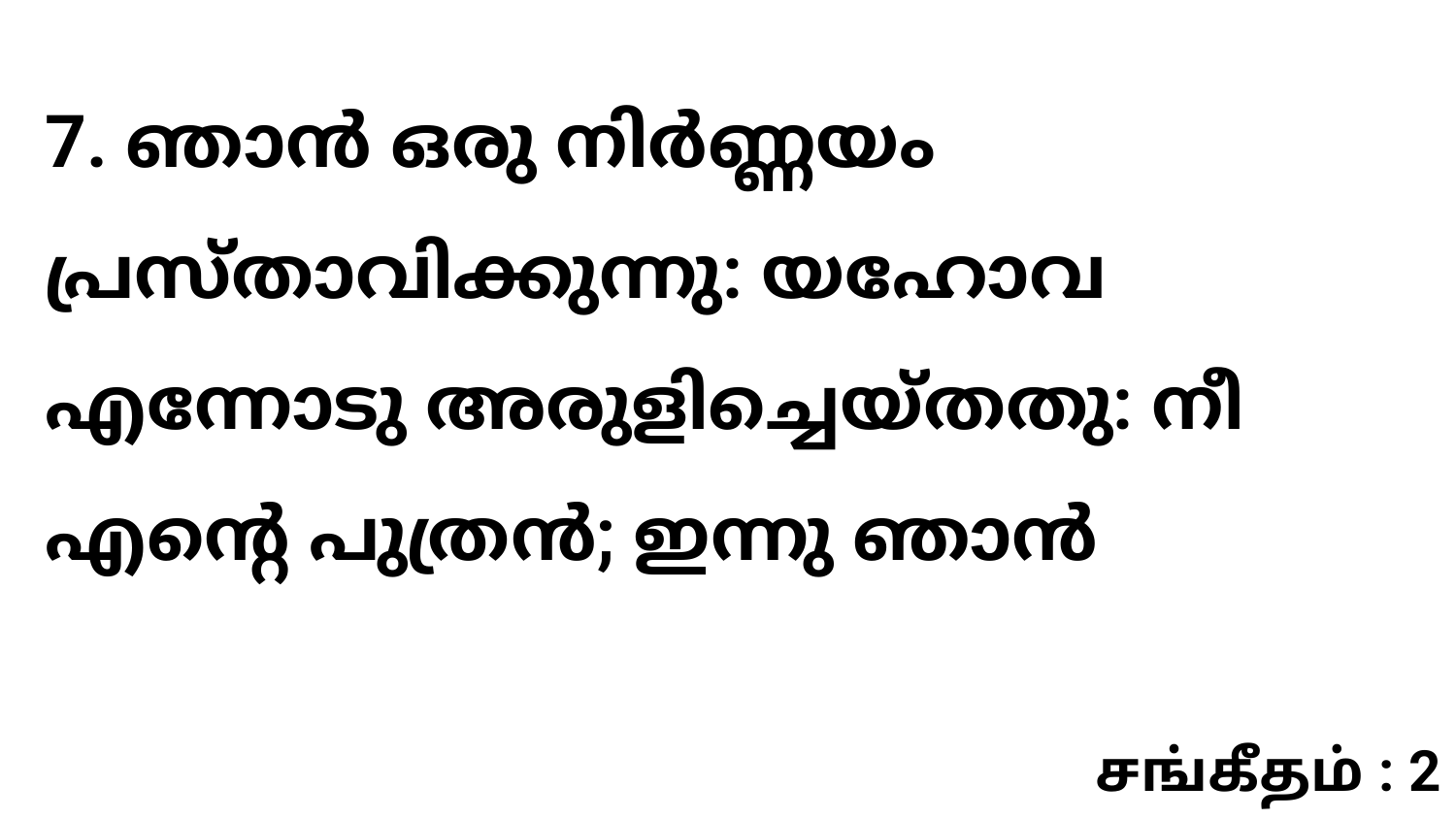

7. ഞാൻ ഒരു നിർണ്ണയം പ്രസ്താവിക്കുന്നു: യഹോവ എന്നോടു അരുളിച്ചെയ്തതു: നീ എന്റെ പുത്രൻ; ഇന്നു ഞാൻ
சங்கீதம் : 2